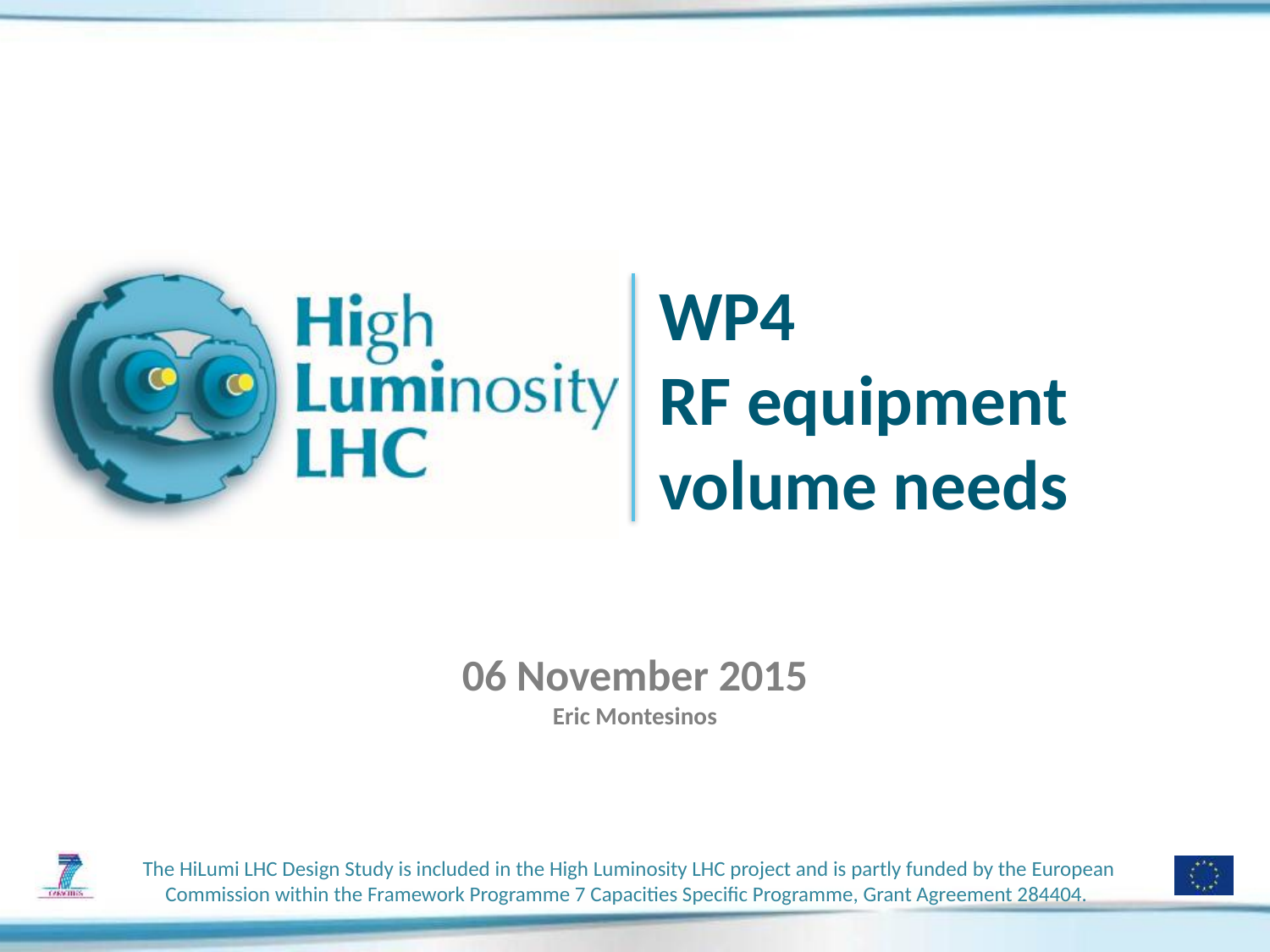

# WP4 RF equipment volume needs
06 November 2015
Eric Montesinos